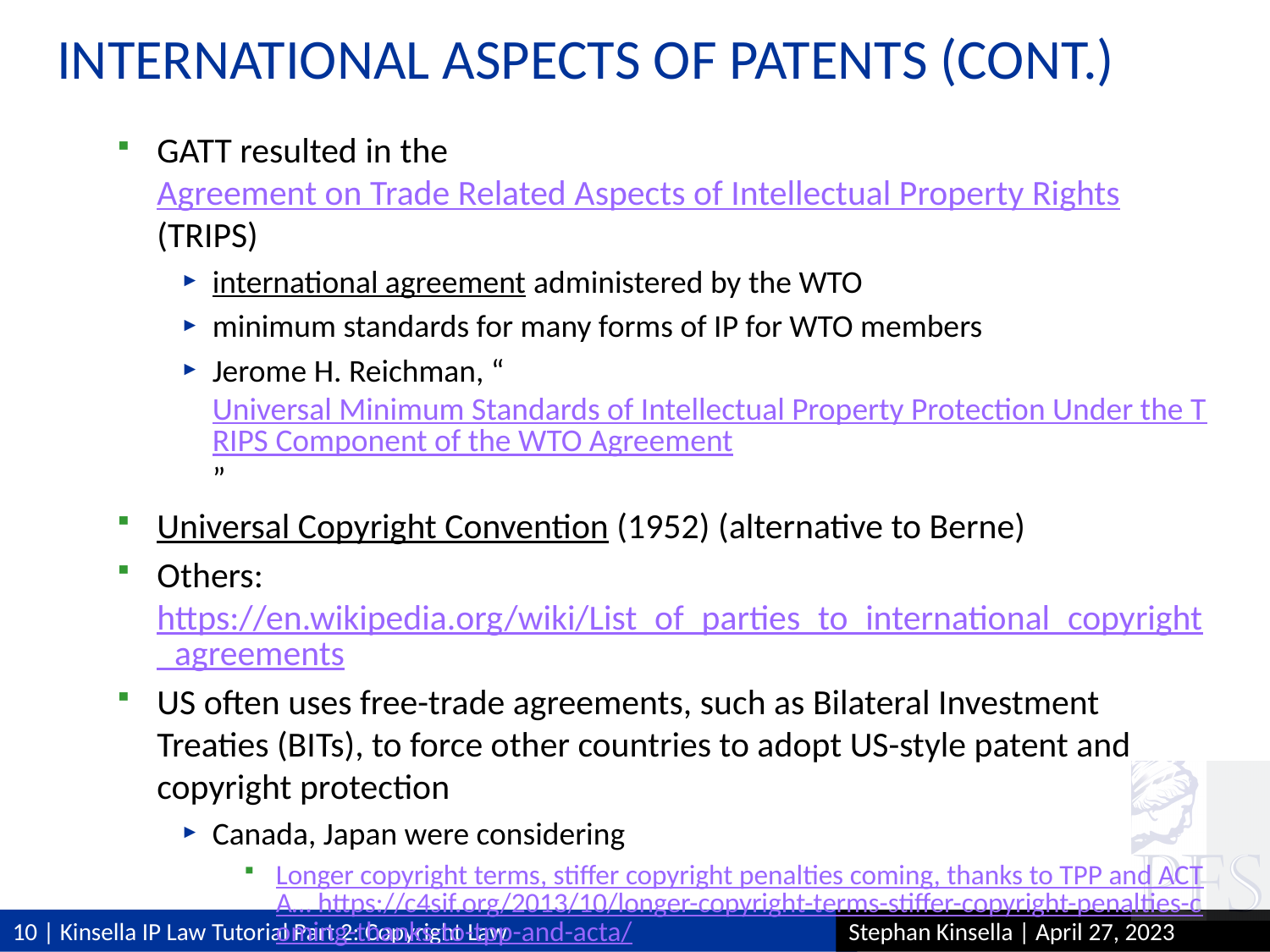

# International Aspects of Patents (cont.)
GATT resulted in the Agreement on Trade Related Aspects of Intellectual Property Rights (TRIPS)
international agreement administered by the WTO
minimum standards for many forms of IP for WTO members
Jerome H. Reichman, “Universal Minimum Standards of Intellectual Property Protection Under the TRIPS Component of the WTO Agreement”
Universal Copyright Convention (1952) (alternative to Berne)
Others: https://en.wikipedia.org/wiki/List_of_parties_to_international_copyright_agreements
US often uses free-trade agreements, such as Bilateral Investment Treaties (BITs), to force other countries to adopt US-style patent and copyright protection
Canada, Japan were considering
Longer copyright terms, stiffer copyright penalties coming, thanks to TPP and ACTA… https://c4sif.org/2013/10/longer-copyright-terms-stiffer-copyright-penalties-coming-thanks-to-tpp-and-acta/
IP Imperialism